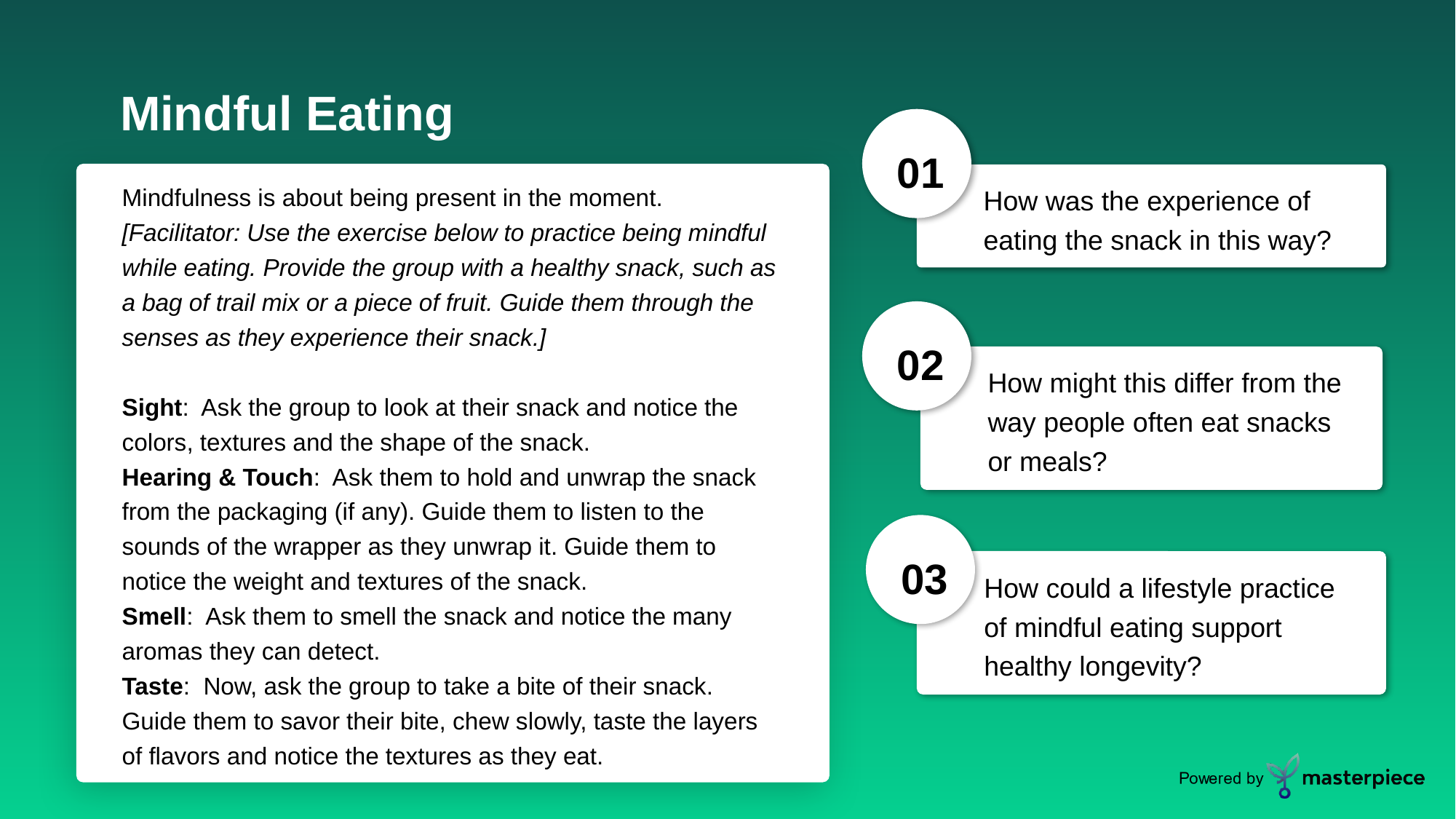

Mindful Eating
01
Mindfulness is about being present in the moment. [Facilitator: Use the exercise below to practice being mindful while eating. Provide the group with a healthy snack, such as a bag of trail mix or a piece of fruit. Guide them through the senses as they experience their snack.]

Sight:  Ask the group to look at their snack and notice the colors, textures and the shape of the snack.
Hearing & Touch:  Ask them to hold and unwrap the snack from the packaging (if any). Guide them to listen to the sounds of the wrapper as they unwrap it. Guide them to notice the weight and textures of the snack.
Smell:  Ask them to smell the snack and notice the many aromas they can detect.
Taste:  Now, ask the group to take a bite of their snack. Guide them to savor their bite, chew slowly, taste the layers of flavors and notice the textures as they eat.
How was the experience of eating the snack in this way?
02
How might this differ from the way people often eat snacks or meals?
03
How could a lifestyle practice of mindful eating support healthy longevity?